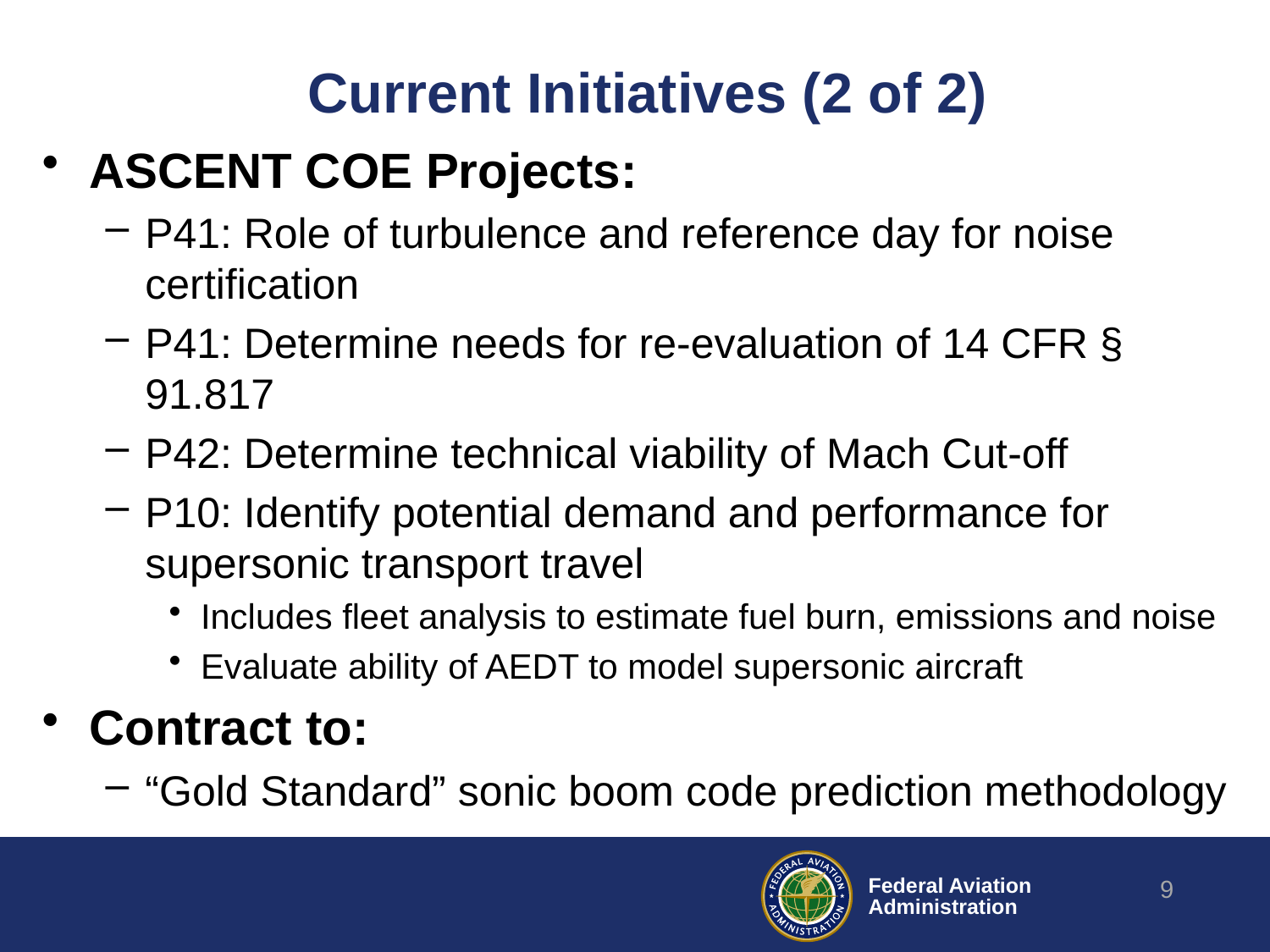

# Current Initiatives (2 of 2)
ASCENT COE Projects:
P41: Role of turbulence and reference day for noise certification
P41: Determine needs for re-evaluation of 14 CFR § 91.817
P42: Determine technical viability of Mach Cut-off
P10: Identify potential demand and performance for supersonic transport travel
Includes fleet analysis to estimate fuel burn, emissions and noise
Evaluate ability of AEDT to model supersonic aircraft
Contract to:
“Gold Standard” sonic boom code prediction methodology
9